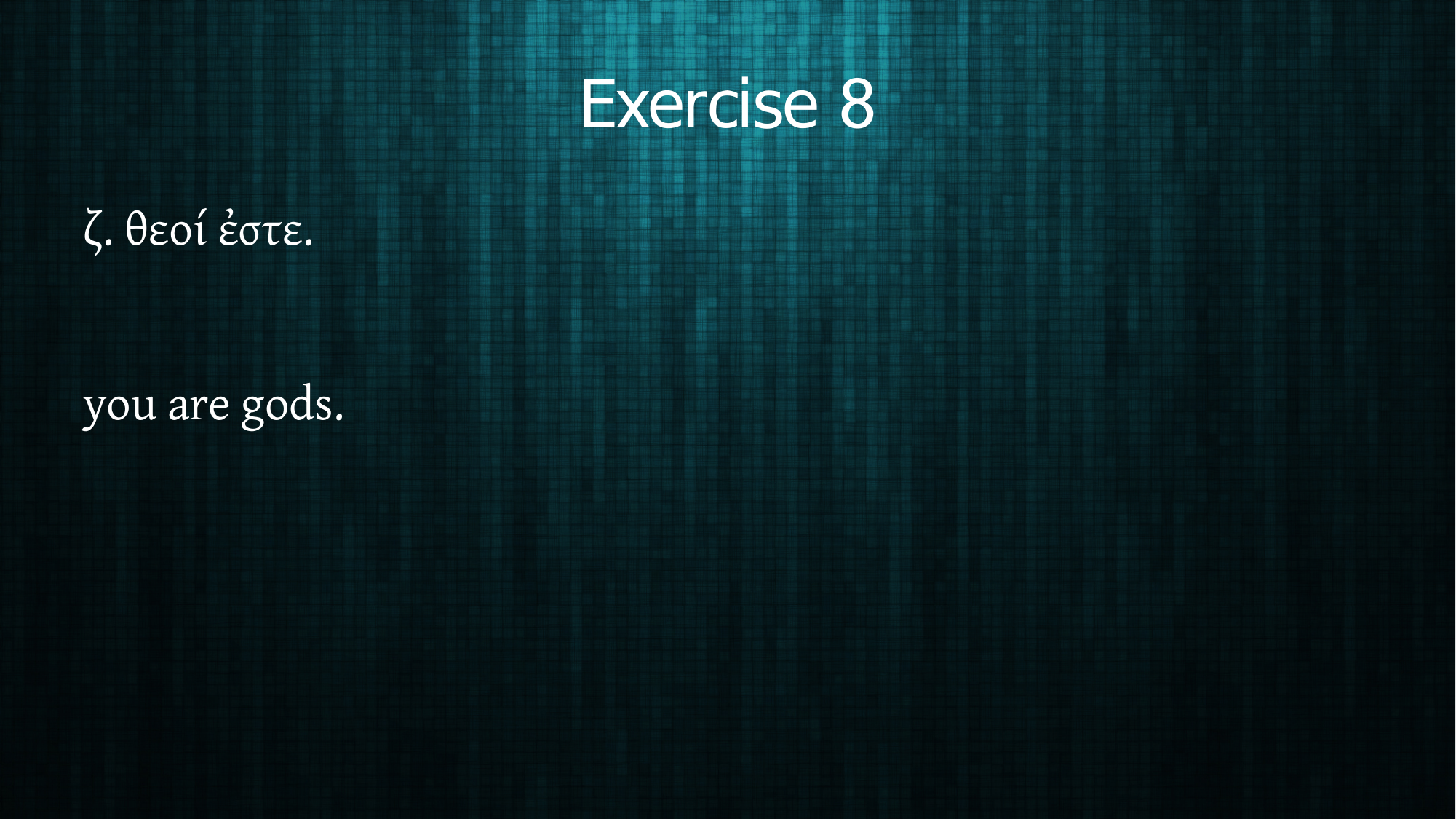

# Exercise 8
ζ. θεοί ἐστε.

you are gods.